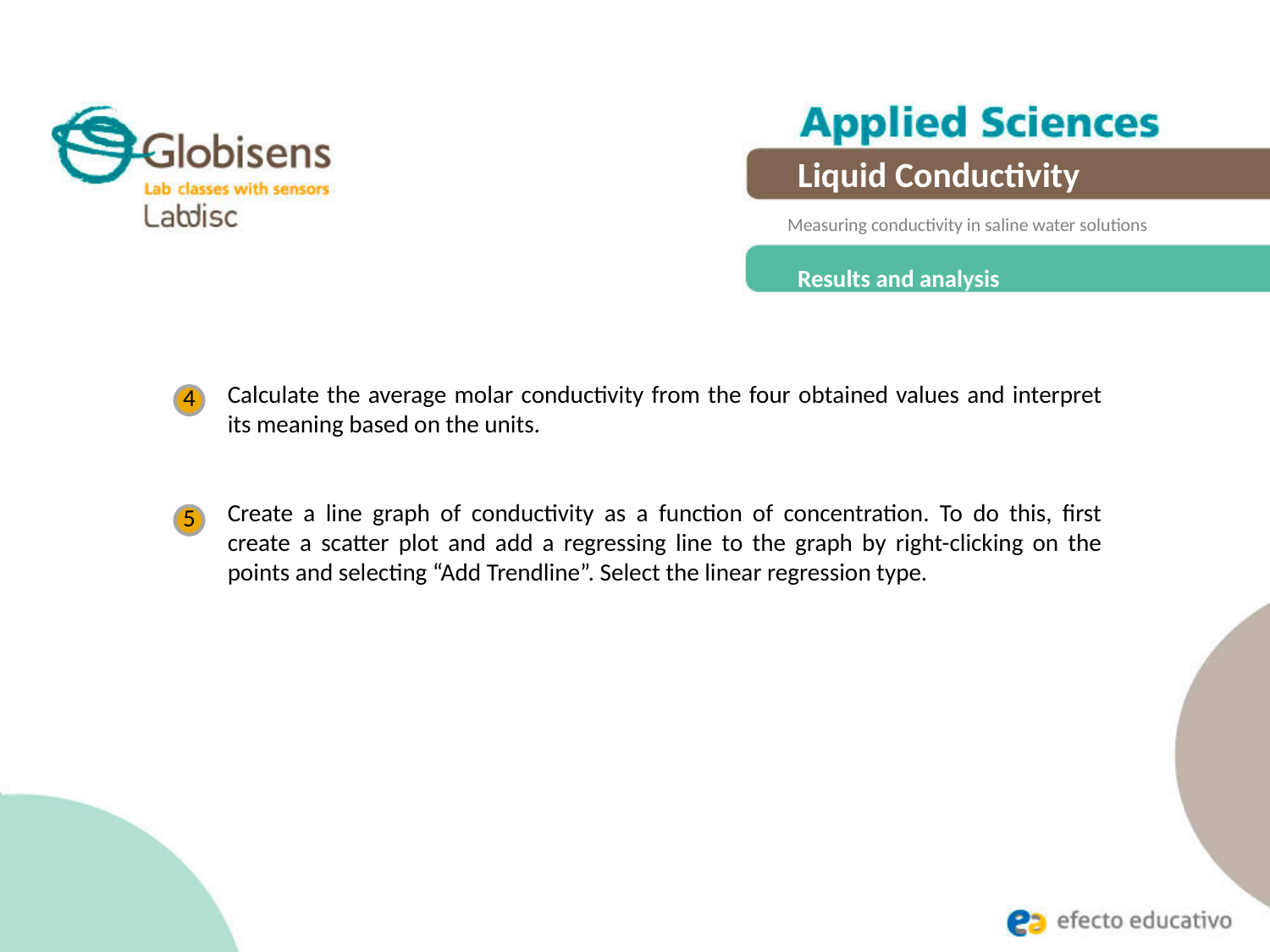

Liquid Conductivity
Measuring conductivity in saline water solutions
Results and analysis

Calculate the average molar conductivity from the four obtained values and interpret its meaning based on the units.

Create a line graph of conductivity as a function of concentration. To do this, first create a scatter plot and add a regressing line to the graph by right-clicking on the points and selecting “Add Trendline”. Select the linear regression type.
 4

 5